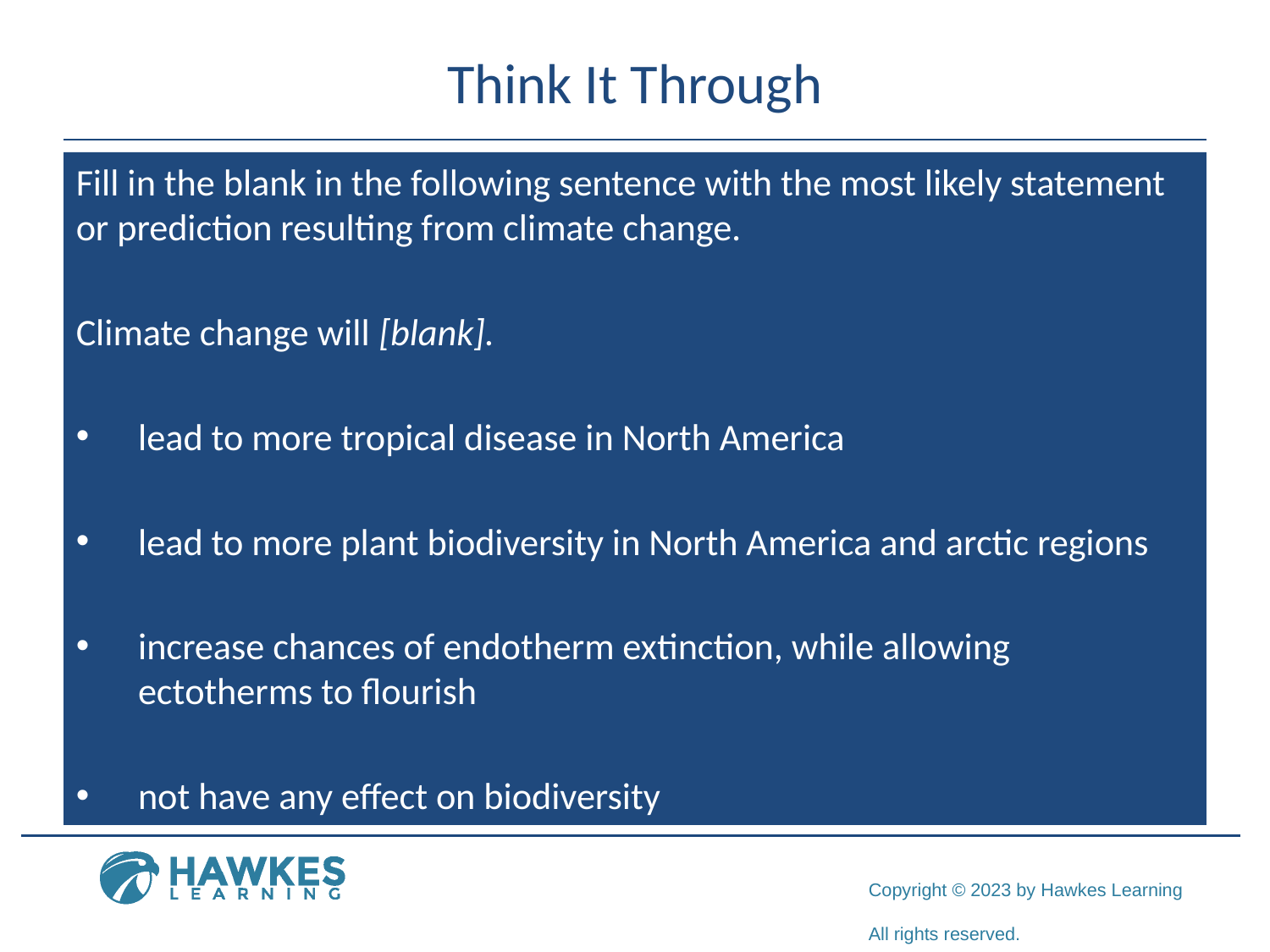

# Think It Through
Fill in the blank in the following sentence with the most likely statement or prediction resulting from climate change.

Climate change will [blank].

lead to more tropical disease in North America

lead to more plant biodiversity in North America and arctic regions

increase chances of endotherm extinction, while allowing ectotherms to flourish

not have any effect on biodiversity